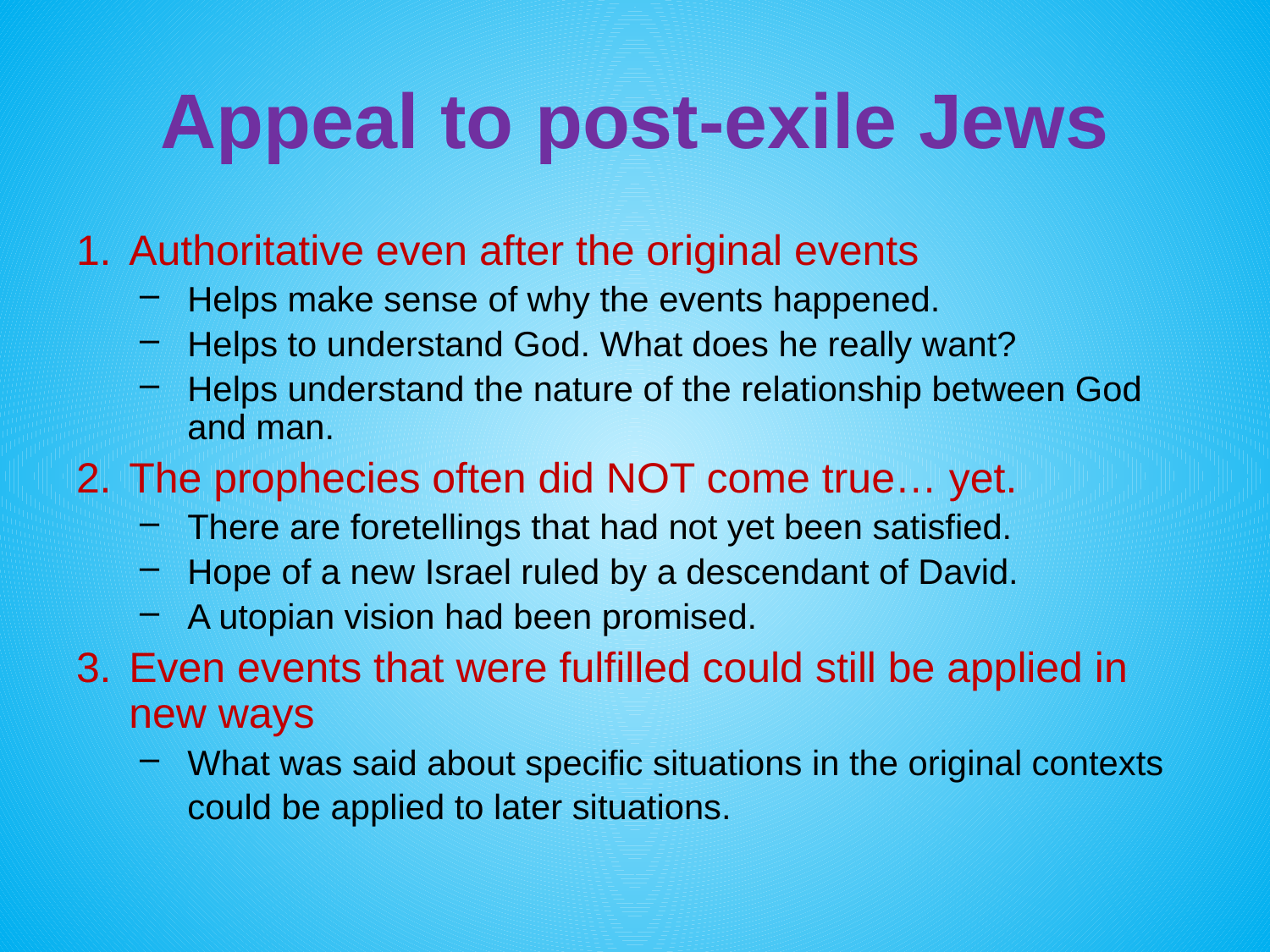

# Appeal to post-exile Jews
Authoritative even after the original events
Helps make sense of why the events happened.
Helps to understand God. What does he really want?
Helps understand the nature of the relationship between God and man.
The prophecies often did NOT come true… yet.
There are foretellings that had not yet been satisfied.
Hope of a new Israel ruled by a descendant of David.
A utopian vision had been promised.
Even events that were fulfilled could still be applied in new ways
What was said about specific situations in the original contexts could be applied to later situations.